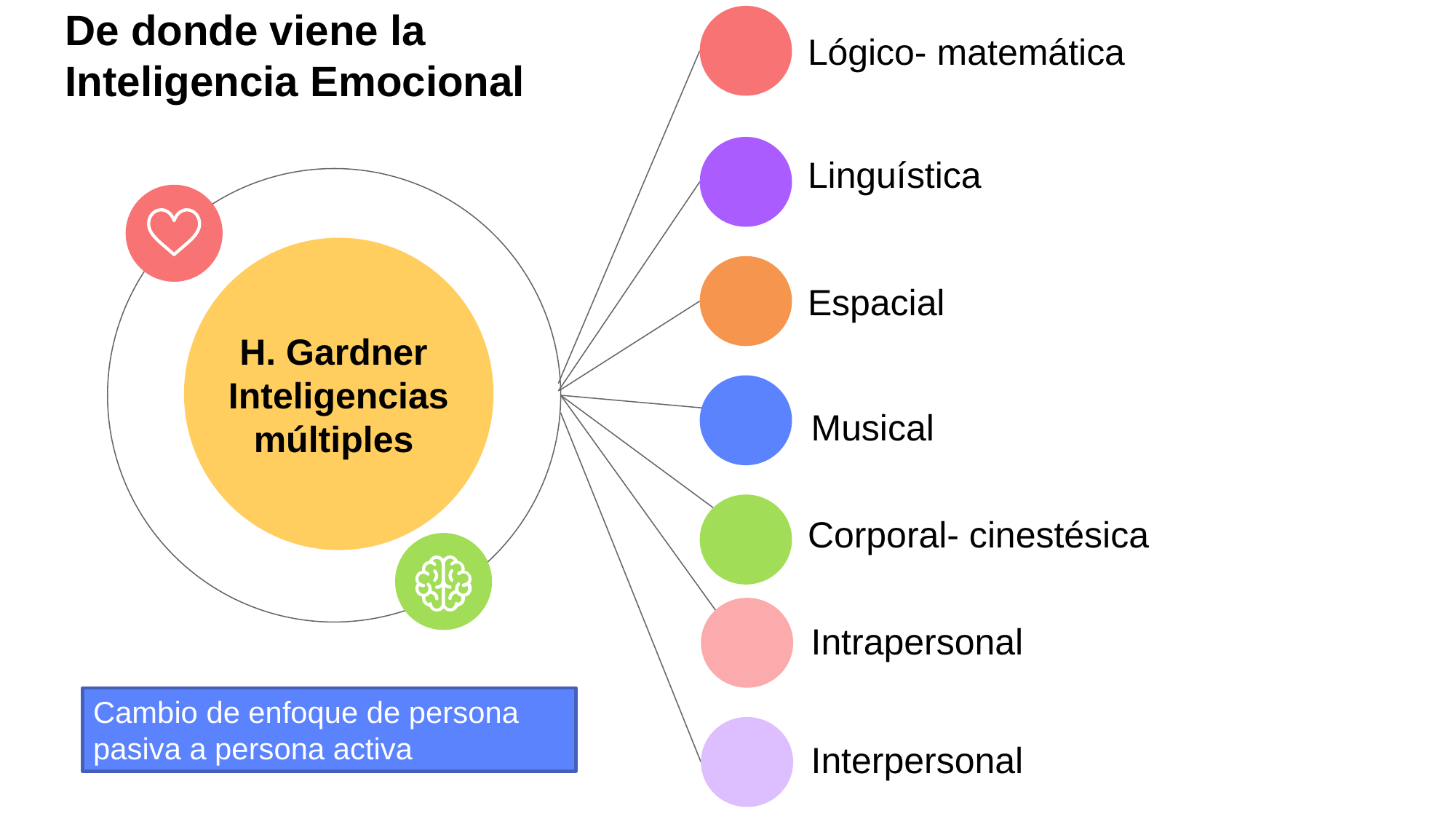

Lógico- matemática
# De donde viene la Inteligencia Emocional

Linguística

Espacial
H. Gardner
Inteligencias múltiples

Musical

Corporal- cinestésica

Intrapersonal
Cambio de enfoque de persona pasiva a persona activa

Interpersonal